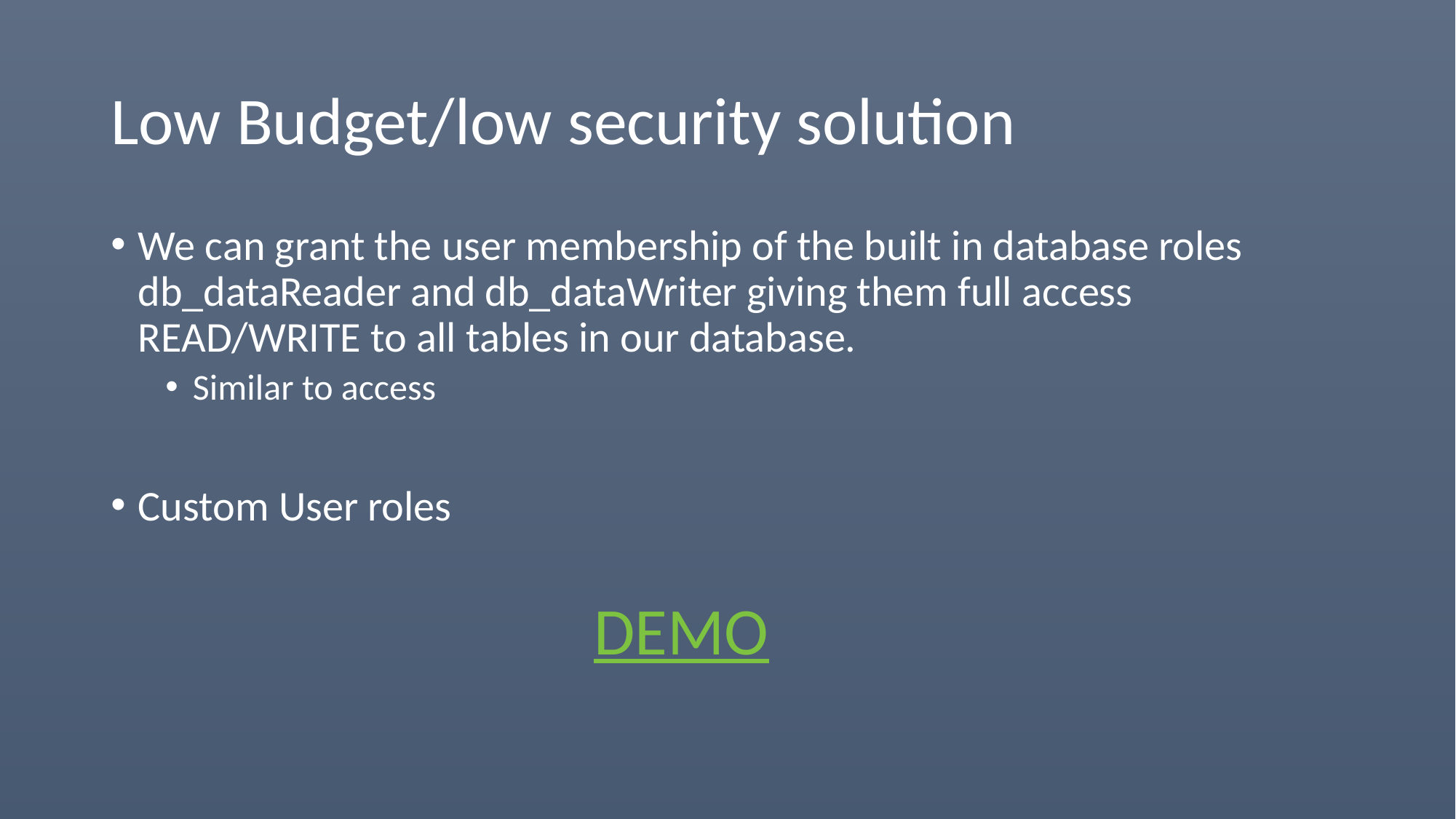

# Low Budget/low security solution
We can grant the user membership of the built in database roles db_dataReader and db_dataWriter giving them full access READ/WRITE to all tables in our database.
Similar to access

Custom User roles
DEMO